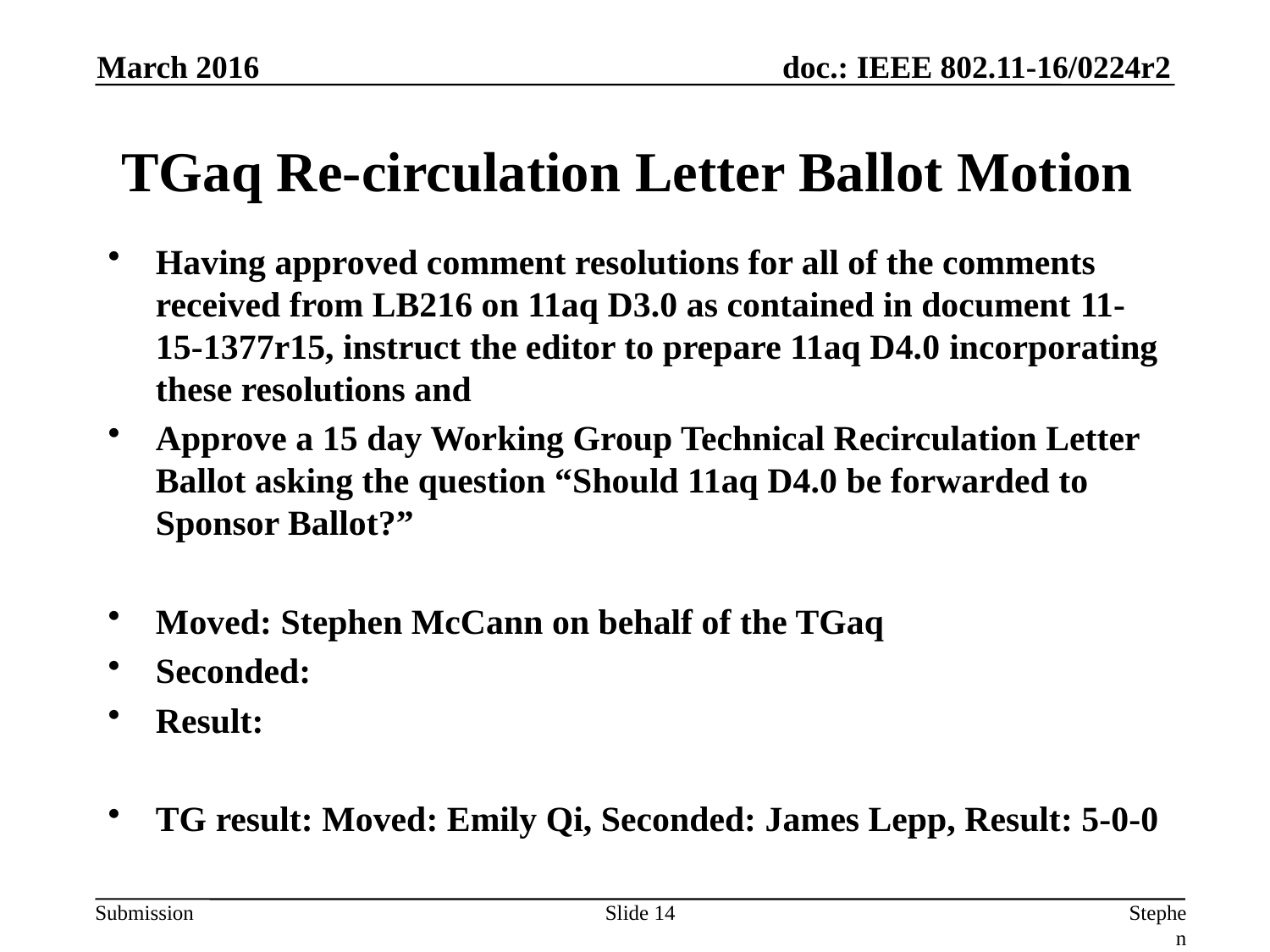

March 2016
# TGaq Re-circulation Letter Ballot Motion
Having approved comment resolutions for all of the comments received from LB216 on 11aq D3.0 as contained in document 11-15-1377r15, instruct the editor to prepare 11aq D4.0 incorporating these resolutions and
Approve a 15 day Working Group Technical Recirculation Letter Ballot asking the question “Should 11aq D4.0 be forwarded to Sponsor Ballot?”

Moved: Stephen McCann on behalf of the TGaq
Seconded:
Result:

TG result: Moved: Emily Qi, Seconded: James Lepp, Result: 5-0-0
Slide 14
Stephen McCann, BlackBerry